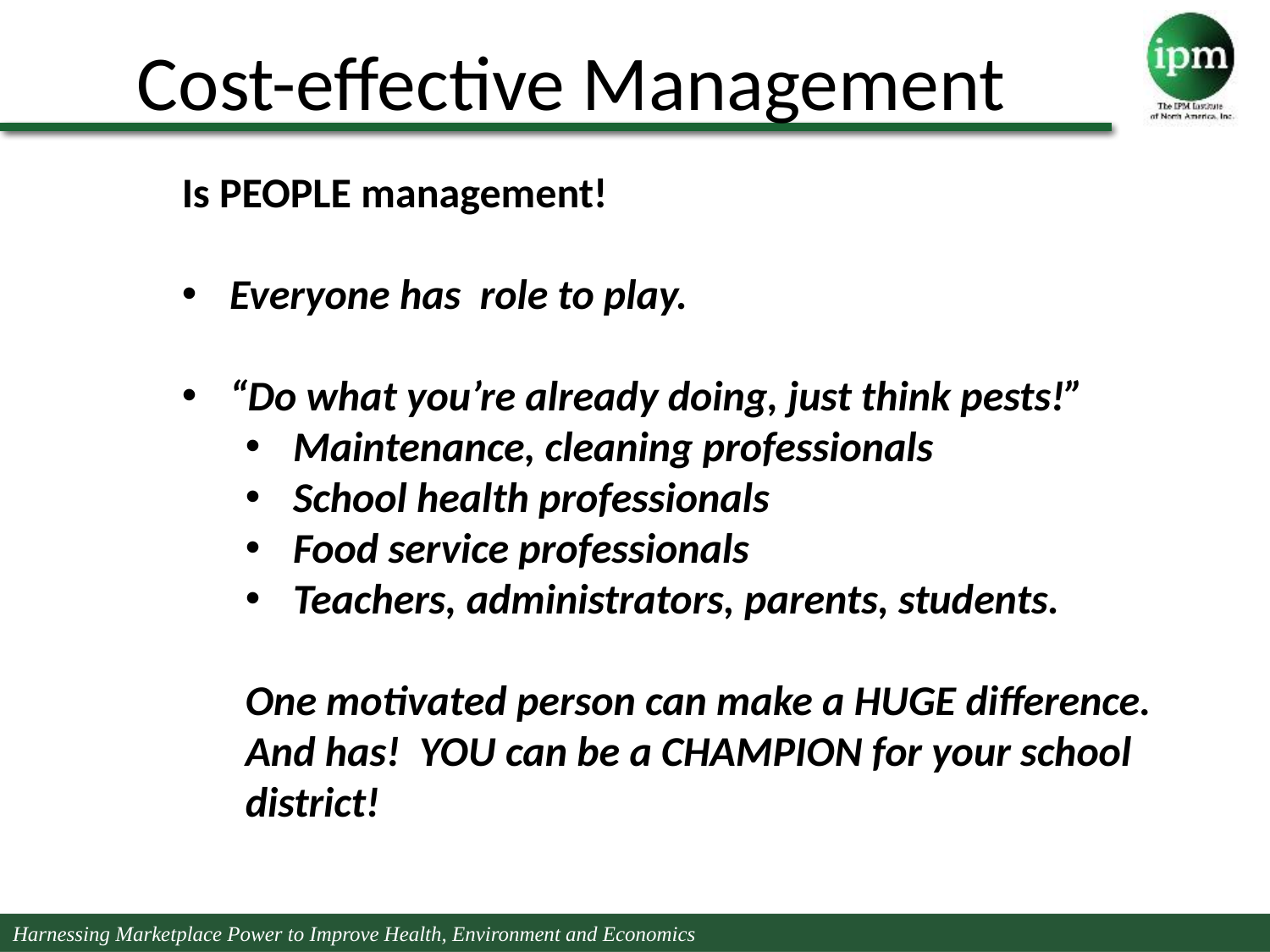

# Cost-effective Management

Is PEOPLE management!

Everyone has  role to play.

“Do what you’re already doing, just think pests!”
Maintenance, cleaning professionals
School health professionals
Food service professionals
Teachers, administrators, parents, students.

One motivated person can make a HUGE difference. And has!  YOU can be a CHAMPION for your school district!

Harnessing Marketplace Power to Improve Health, Environment and Economics